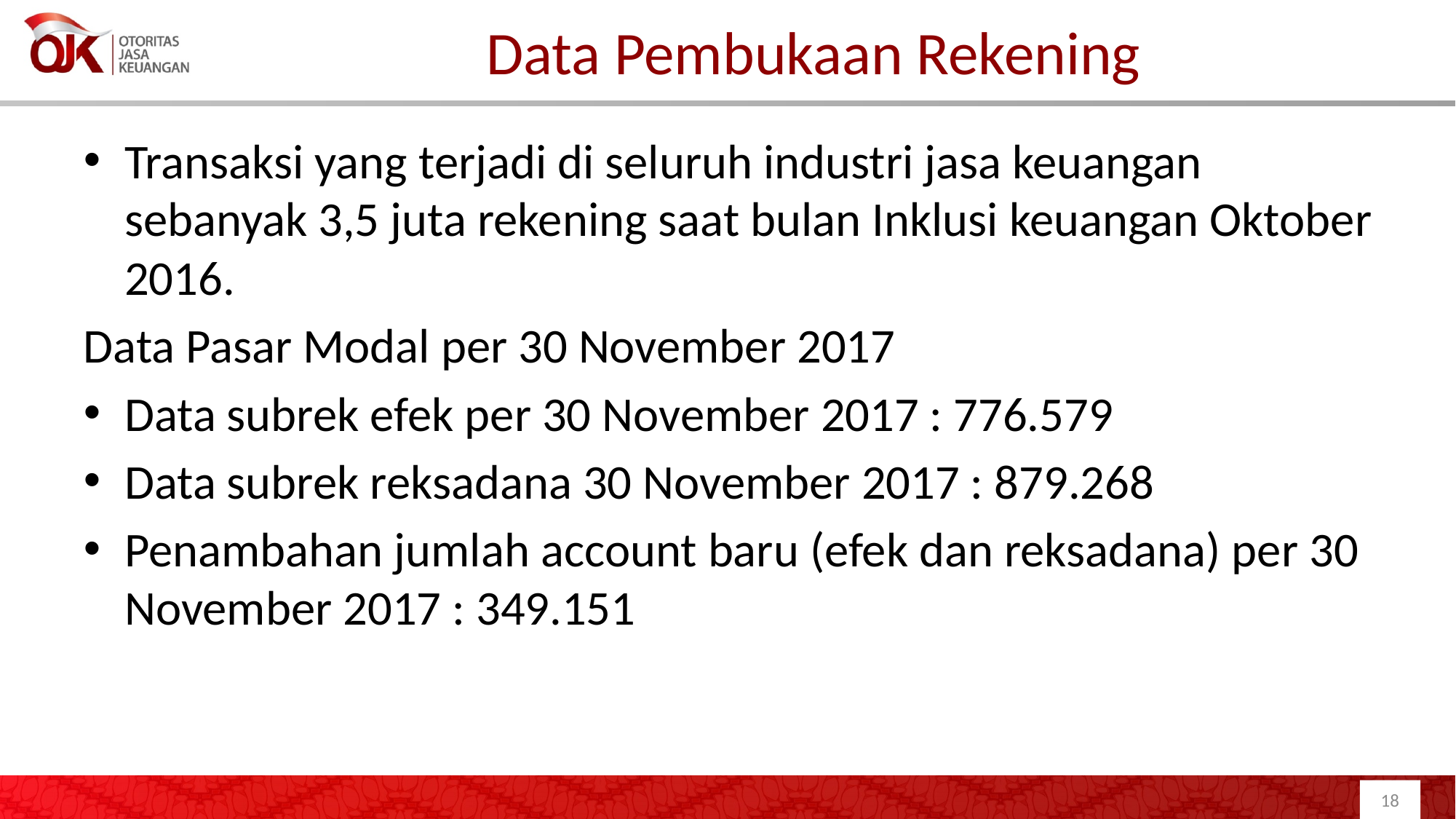

# Data Pembukaan Rekening
Transaksi yang terjadi di seluruh industri jasa keuangan sebanyak 3,5 juta rekening saat bulan Inklusi keuangan Oktober 2016.
Data Pasar Modal per 30 November 2017
Data subrek efek per 30 November 2017 : 776.579
Data subrek reksadana 30 November 2017 : 879.268
Penambahan jumlah account baru (efek dan reksadana) per 30 November 2017 : 349.151
18